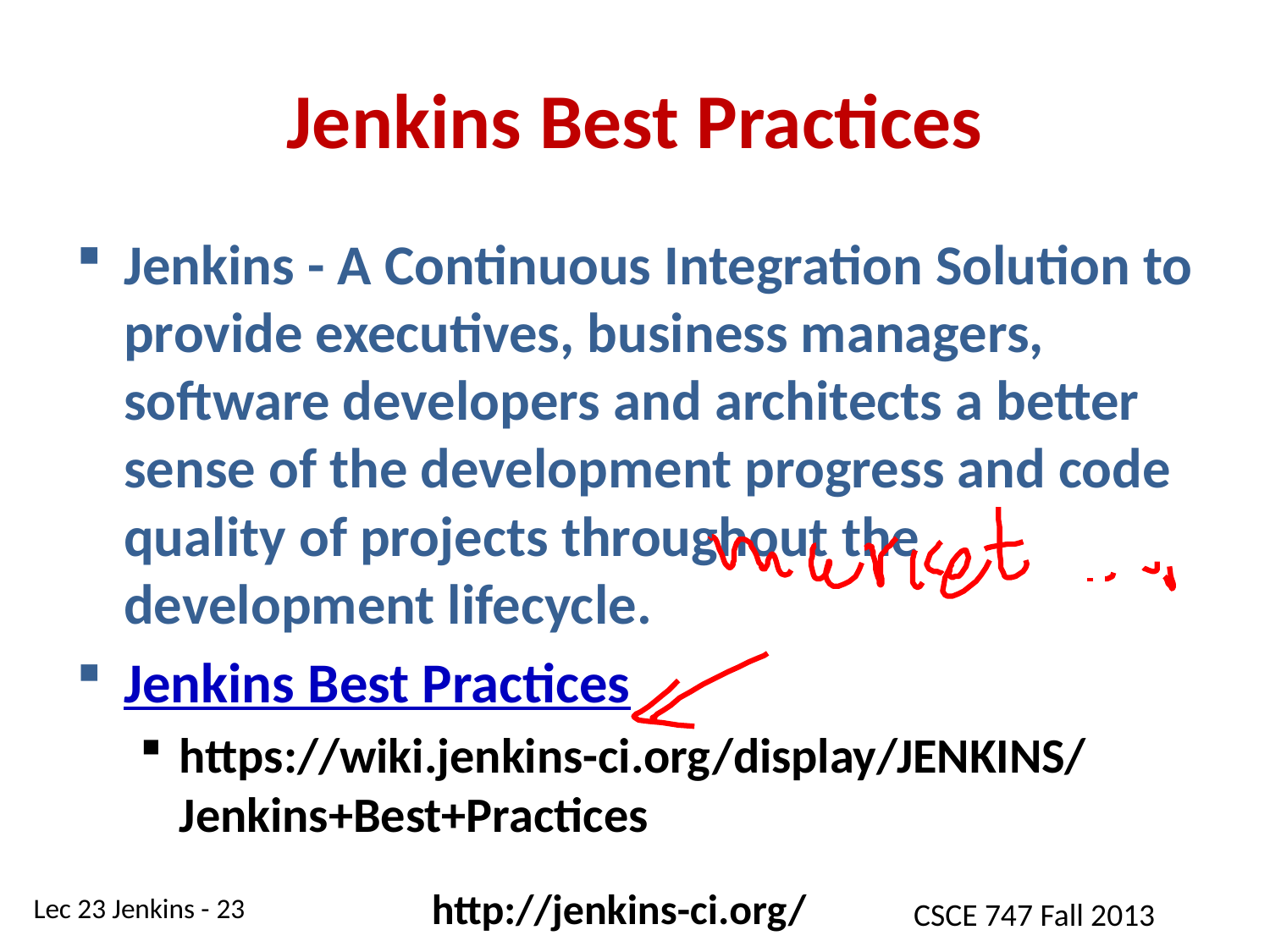

# Jenkins Best Practices
Jenkins - A Continuous Integration Solution to provide executives, business managers, software developers and architects a better sense of the development progress and code quality of projects throughout the development lifecycle.
Jenkins Best Practices
https://wiki.jenkins-ci.org/display/JENKINS/Jenkins+Best+Practices

http://jenkins-ci.org/